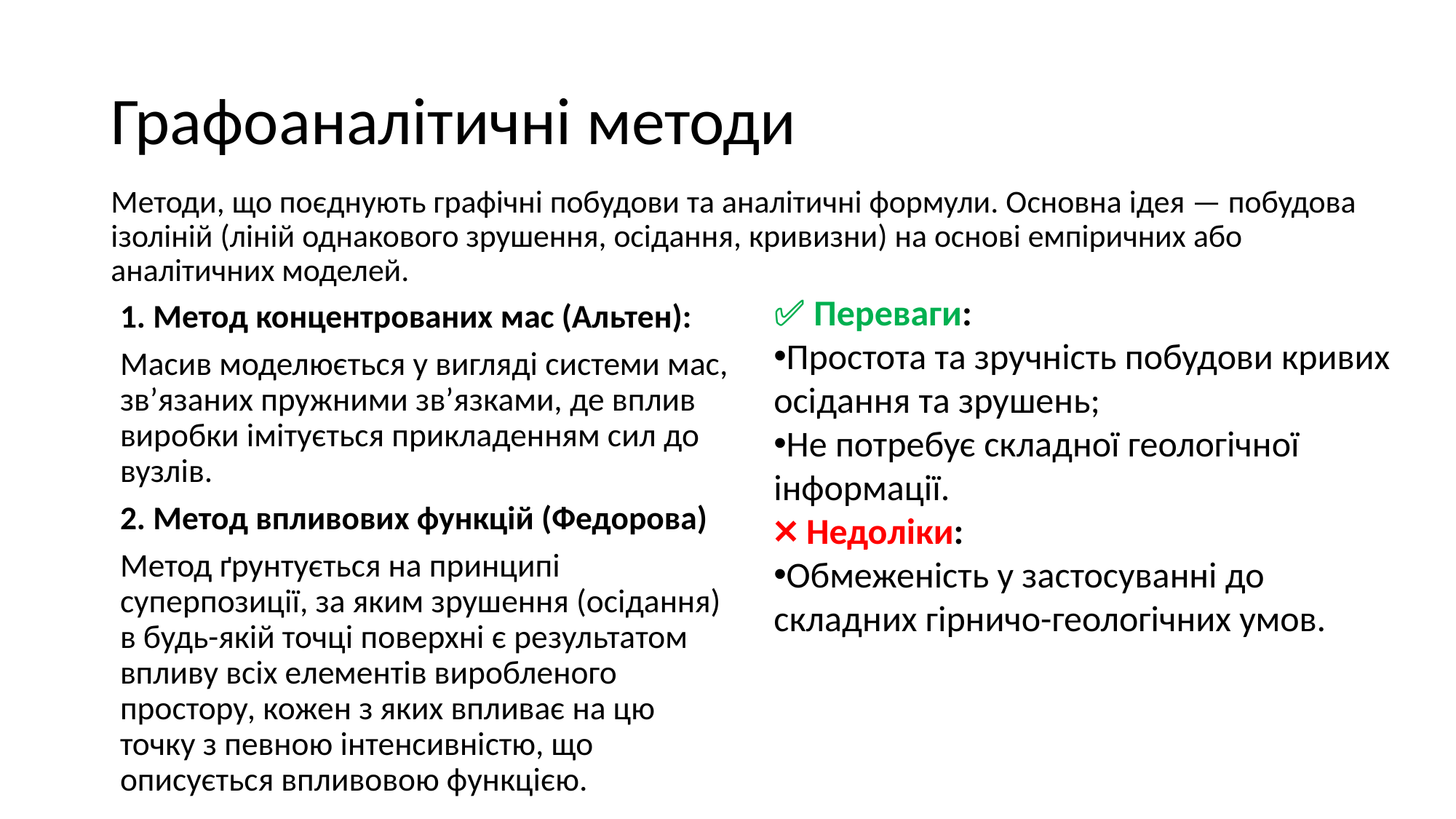

# Графоаналітичні методи
Методи, що поєднують графічні побудови та аналітичні формули. Основна ідея — побудова ізоліній (ліній однакового зрушення, осідання, кривизни) на основі емпіричних або аналітичних моделей.

✅ Переваги:
Простота та зручність побудови кривих осідання та зрушень;
Не потребує складної геологічної інформації.
❌ Недоліки:
Обмеженість у застосуванні до складних гірничо-геологічних умов.
1. Метод концентрованих мас (Альтен):
Масив моделюється у вигляді системи мас, зв’язаних пружними зв’язками, де вплив виробки імітується прикладенням сил до вузлів.
2. Метод впливових функцій (Федорова)
Метод ґрунтується на принципі суперпозиції, за яким зрушення (осідання) в будь-якій точці поверхні є результатом впливу всіх елементів виробленого простору, кожен з яких впливає на цю точку з певною інтенсивністю, що описується впливовою функцією.